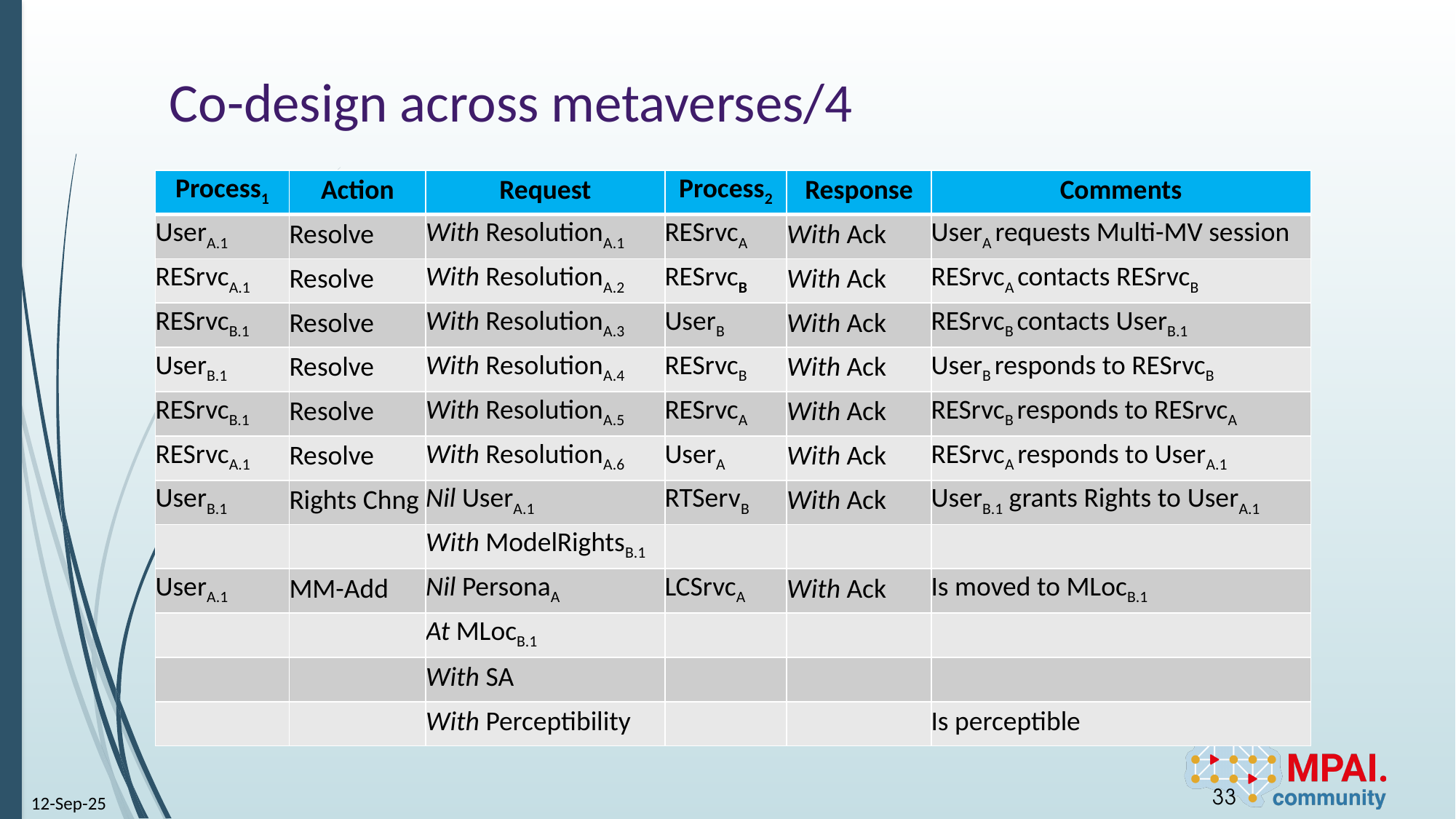

# Co-design across metaverses/4
| Process1 | Action | Request | Process2 | Response | Comments |
| --- | --- | --- | --- | --- | --- |
| UserA.1 | Resolve | With ResolutionA.1 | RESrvcA | With Ack | UserA requests Multi-MV session |
| RESrvcA.1 | Resolve | With ResolutionA.2 | RESrvcB | With Ack | RESrvcA contacts RESrvcB |
| RESrvcB.1 | Resolve | With ResolutionA.3 | UserB | With Ack | RESrvcB contacts UserB.1 |
| UserB.1 | Resolve | With ResolutionA.4 | RESrvcB | With Ack | UserB responds to RESrvcB |
| RESrvcB.1 | Resolve | With ResolutionA.5 | RESrvcA | With Ack | RESrvcB responds to RESrvcA |
| RESrvcA.1 | Resolve | With ResolutionA.6 | UserA | With Ack | RESrvcA responds to UserA.1 |
| UserB.1 | Rights Chng | Nil UserA.1 | RTServB | With Ack | UserB.1 grants Rights to UserA.1 |
|  |  | With ModelRightsB.1 |  |  |  |
| UserA.1 | MM-Add | Nil PersonaA | LCSrvcA | With Ack | Is moved to MLocB.1 |
|  |  | At MLocB.1 |  |  |  |
|  |  | With SA |  |  |  |
|  |  | With Perceptibility |  |  | Is perceptible |
33
12-Sep-25